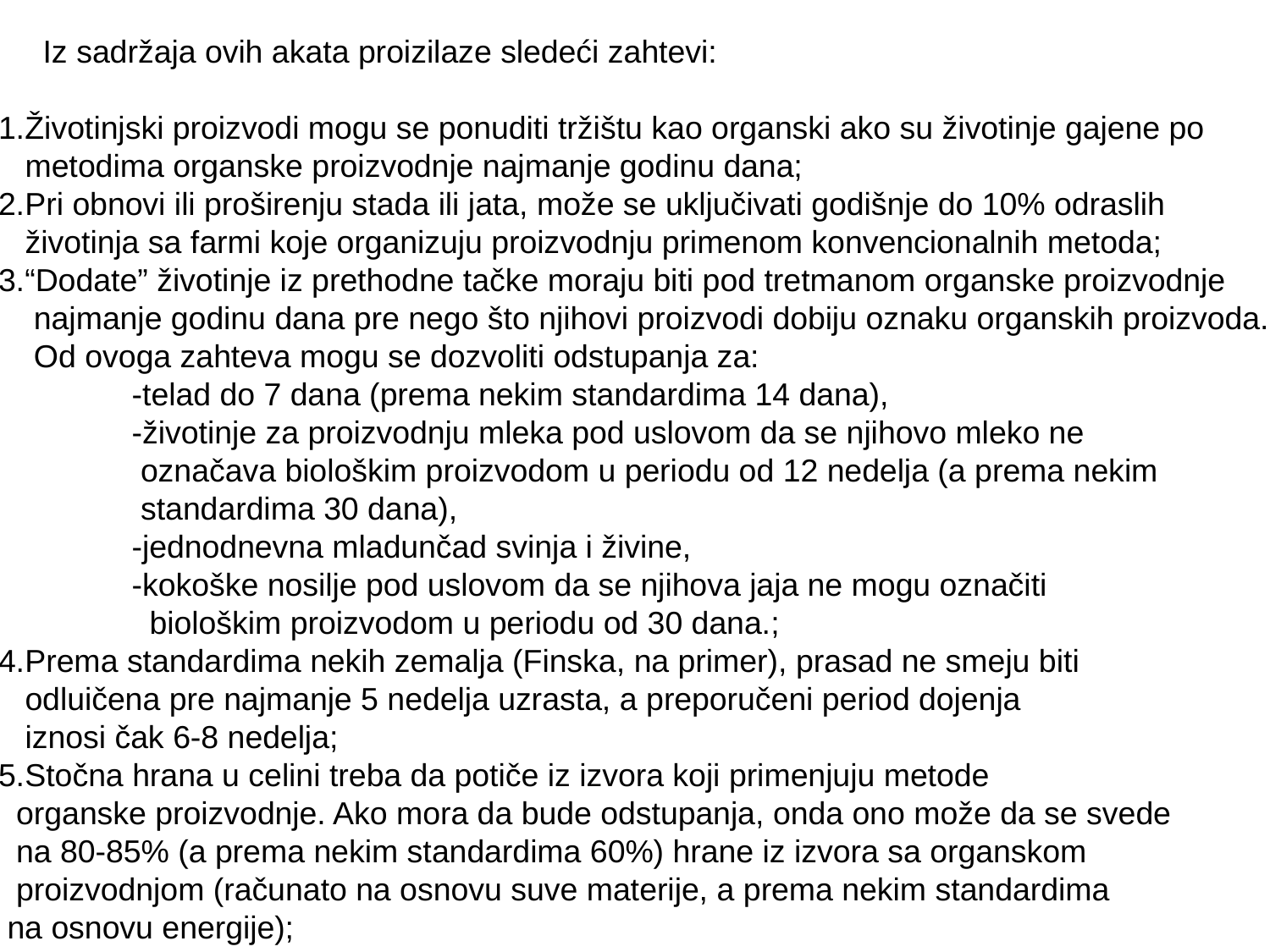

Iz sadržaja ovih akata proizilaze sledeći zahtevi:

1.Životinjski proizvodi mogu se ponuditi tržištu kao organski ako su životinje gajene po
   metodima organske proizvodnje najmanje godinu dana;
2.Pri obnovi ili proširenju stada ili jata, može se uključivati godišnje do 10% odraslih
   životinja sa farmi koje organizuju proizvodnju primenom konvencionalnih metoda;
3.“Dodate” životinje iz prethodne tačke moraju biti pod tretmanom organske proizvodnje
    najmanje godinu dana pre nego što njihovi proizvodi dobiju oznaku organskih proizvoda.
    Od ovoga zahteva mogu se dozvoliti odstupanja za:
               -telad do 7 dana (prema nekim standardima 14 dana),
               -životinje za proizvodnju mleka pod uslovom da se njihovo mleko ne
                označava biološkim proizvodom u periodu od 12 nedelja (a prema nekim
                standardima 30 dana),
               -jednodnevna mladunčad svinja i živine,
               -kokoške nosilje pod uslovom da se njihova jaja ne mogu označiti
                 biološkim proizvodom u periodu od 30 dana.;
4.Prema standardima nekih zemalja (Finska, na primer), prasad ne smeju biti
   odluičena pre najmanje 5 nedelja uzrasta, a preporučeni period dojenja
   iznosi čak 6-8 nedelja;
5.Stočna hrana u celini treba da potiče iz izvora koji primenjuju metode
  organske proizvodnje. Ako mora da bude odstupanja, onda ono može da se svede
  na 80-85% (a prema nekim standardima 60%) hrane iz izvora sa organskom
  proizvodnjom (računato na osnovu suve materije, a prema nekim standardima
 na osnovu energije);